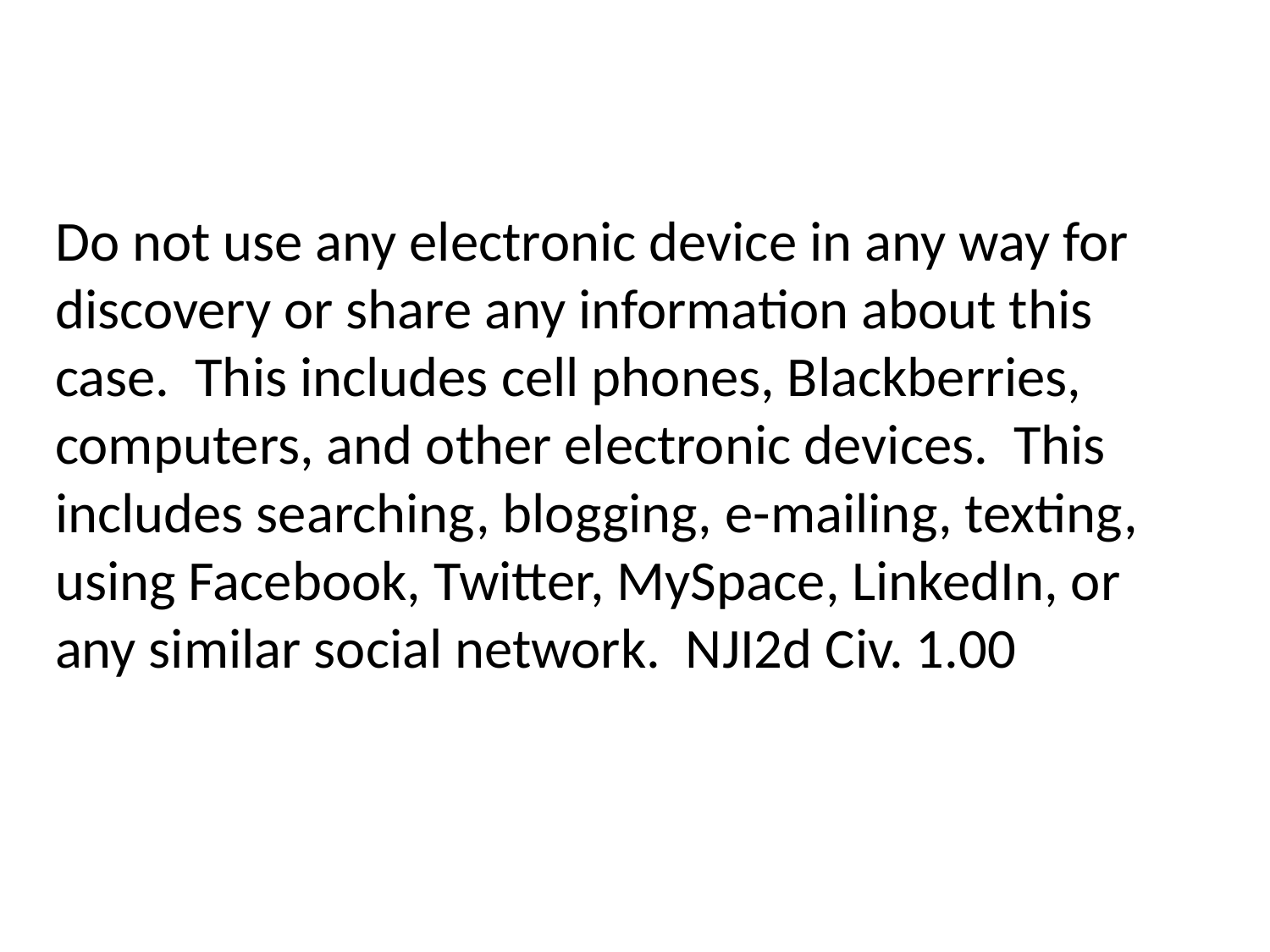

# Do not use any electronic device in any way for discovery or share any information about this case.  This includes cell phones, Blackberries, computers, and other electronic devices.  This includes searching, blogging, e-mailing, texting, using Facebook, Twitter, MySpace, LinkedIn, or any similar social network.  NJI2d Civ. 1.00